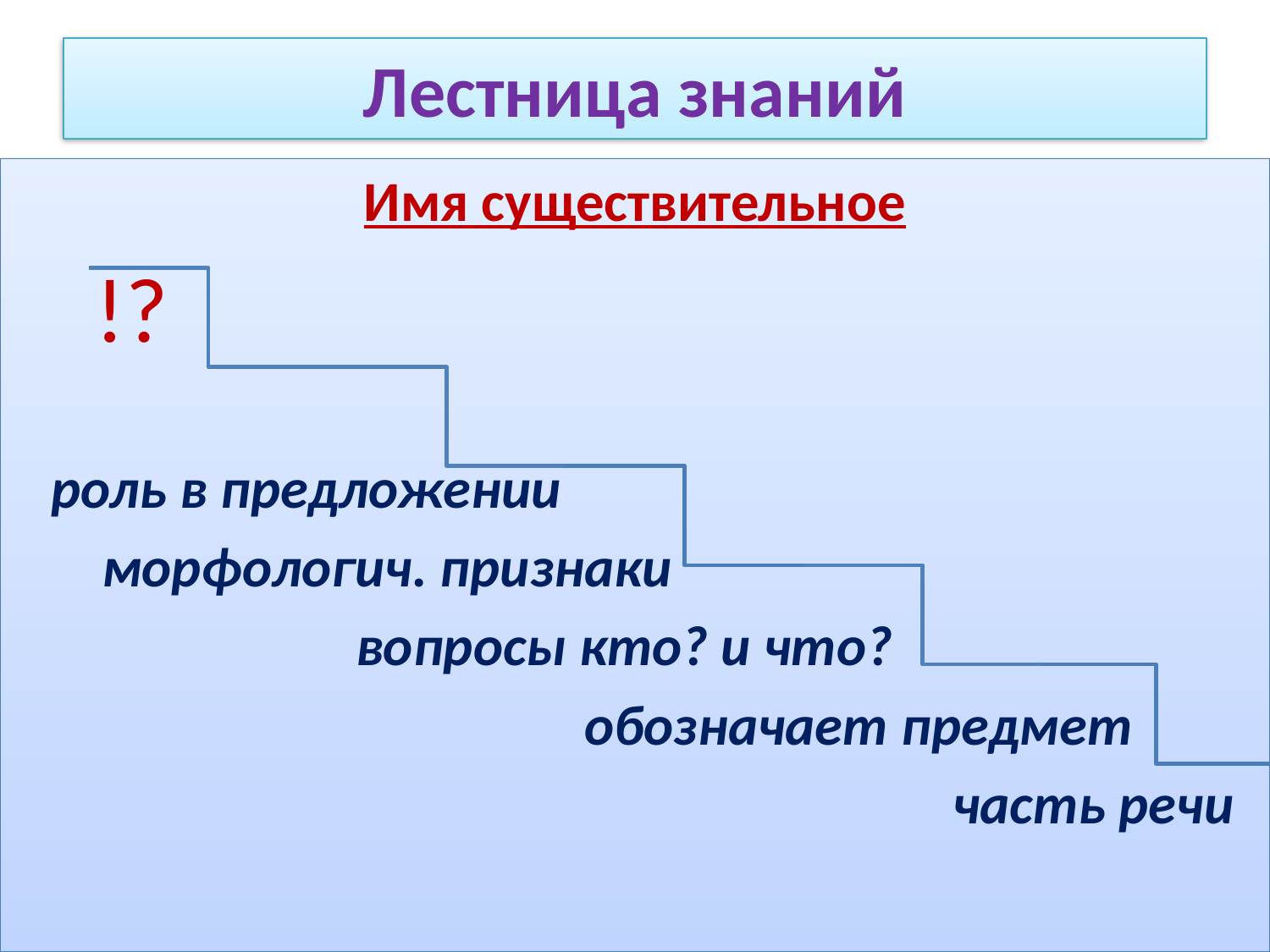

# Лестница знаний
Имя существительное
    !?

   роль в предложении
       морфологич. признаки
                           вопросы кто? и что?
                                             обозначает предмет
                                                                          часть речи